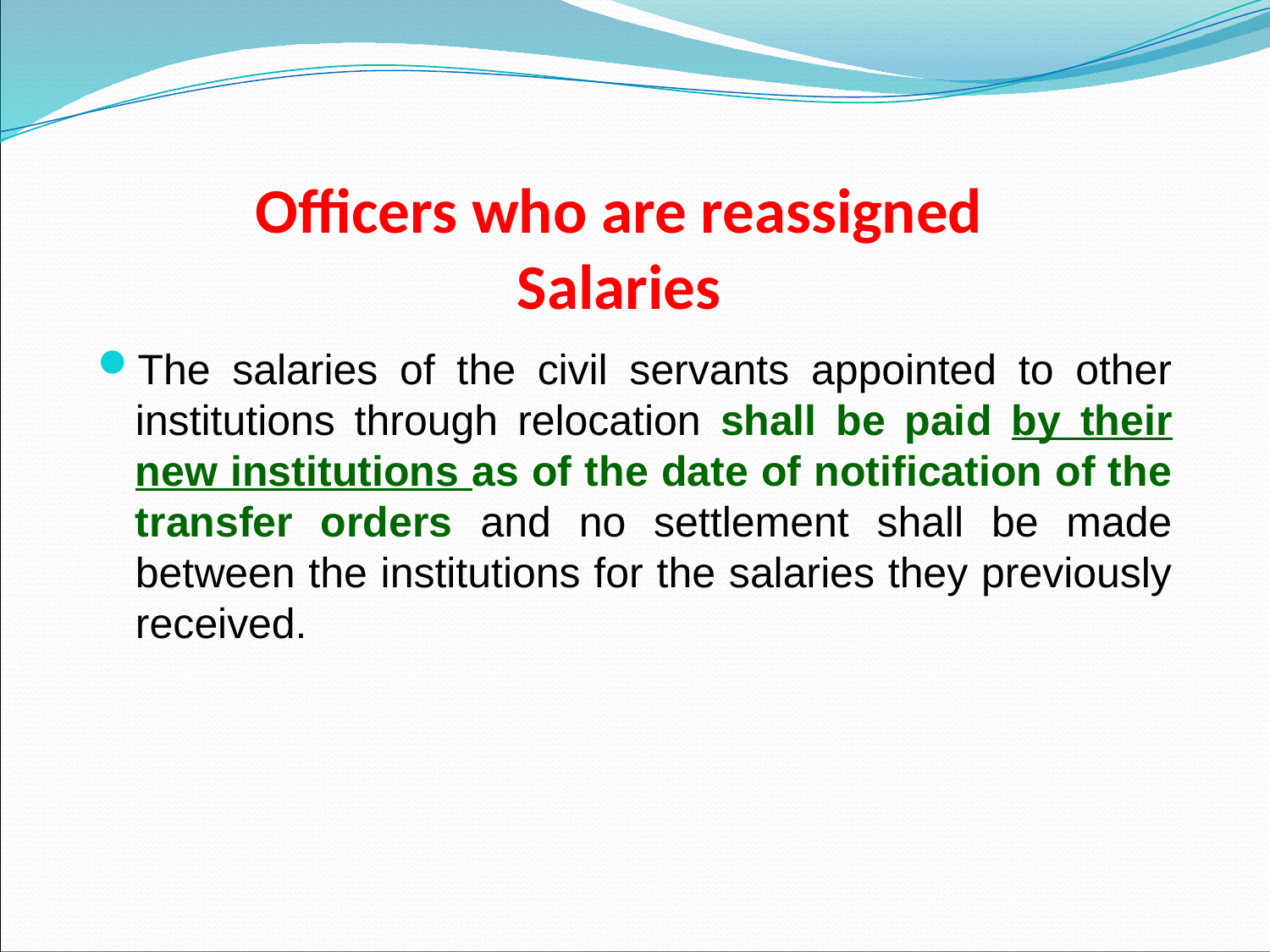

# Officers who are reassigned Salaries
The salaries of the civil servants appointed to other institutions through relocation shall be paid by their new institutions as of the date of notification of the transfer orders and no settlement shall be made between the institutions for the salaries they previously received.